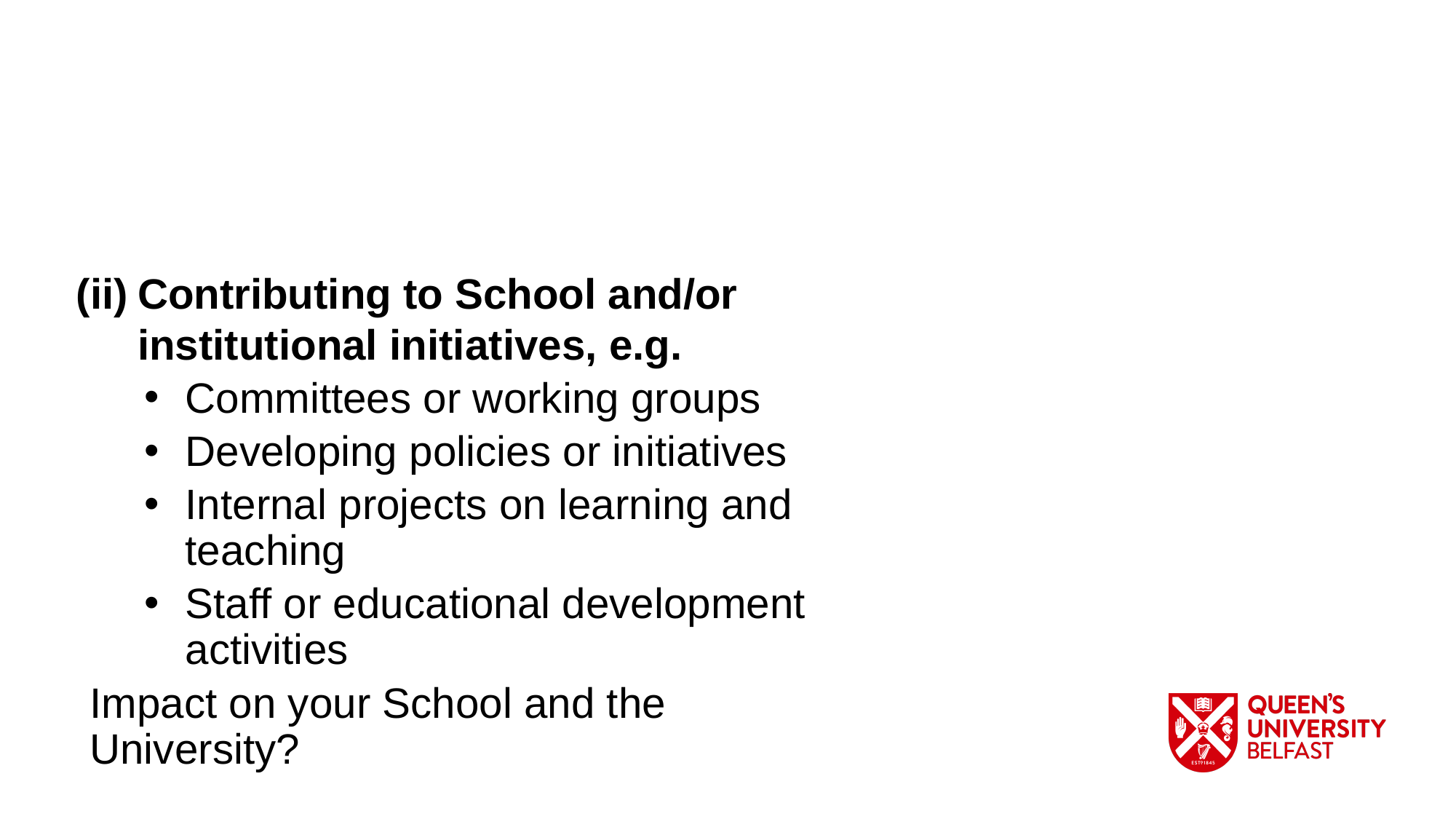

Contributing to School and/or institutional initiatives, e.g.
Committees or working groups
Developing policies or initiatives
Internal projects on learning and teaching
Staff or educational development activities
Impact on your School and the University?